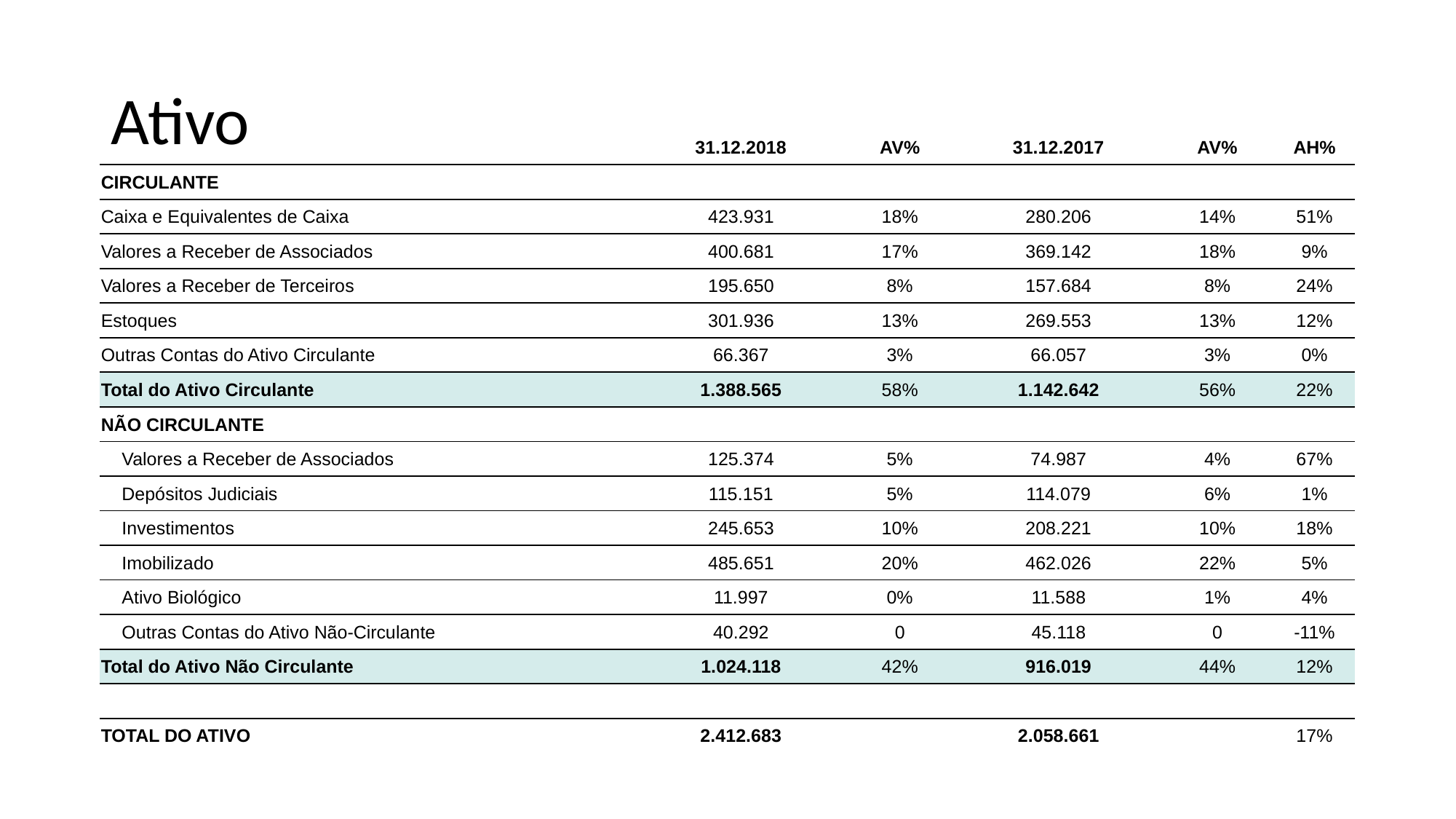

# Ativo
|  | 31.12.2018 | AV% | 31.12.2017 | AV% | AH% |
| --- | --- | --- | --- | --- | --- |
| CIRCULANTE |  |  |  |  |  |
| Caixa e Equivalentes de Caixa | 423.931 | 18% | 280.206 | 14% | 51% |
| Valores a Receber de Associados | 400.681 | 17% | 369.142 | 18% | 9% |
| Valores a Receber de Terceiros | 195.650 | 8% | 157.684 | 8% | 24% |
| Estoques | 301.936 | 13% | 269.553 | 13% | 12% |
| Outras Contas do Ativo Circulante | 66.367 | 3% | 66.057 | 3% | 0% |
| Total do Ativo Circulante | 1.388.565 | 58% | 1.142.642 | 56% | 22% |
| NÃO CIRCULANTE |  |  |  |  |  |
| Valores a Receber de Associados | 125.374 | 5% | 74.987 | 4% | 67% |
| Depósitos Judiciais | 115.151 | 5% | 114.079 | 6% | 1% |
| Investimentos | 245.653 | 10% | 208.221 | 10% | 18% |
| Imobilizado | 485.651 | 20% | 462.026 | 22% | 5% |
| Ativo Biológico | 11.997 | 0% | 11.588 | 1% | 4% |
| Outras Contas do Ativo Não-Circulante | 40.292 | 0 | 45.118 | 0 | -11% |
| Total do Ativo Não Circulante | 1.024.118 | 42% | 916.019 | 44% | 12% |
|  |  |  |  |  |  |
| TOTAL DO ATIVO | 2.412.683 |  | 2.058.661 |  | 17% |